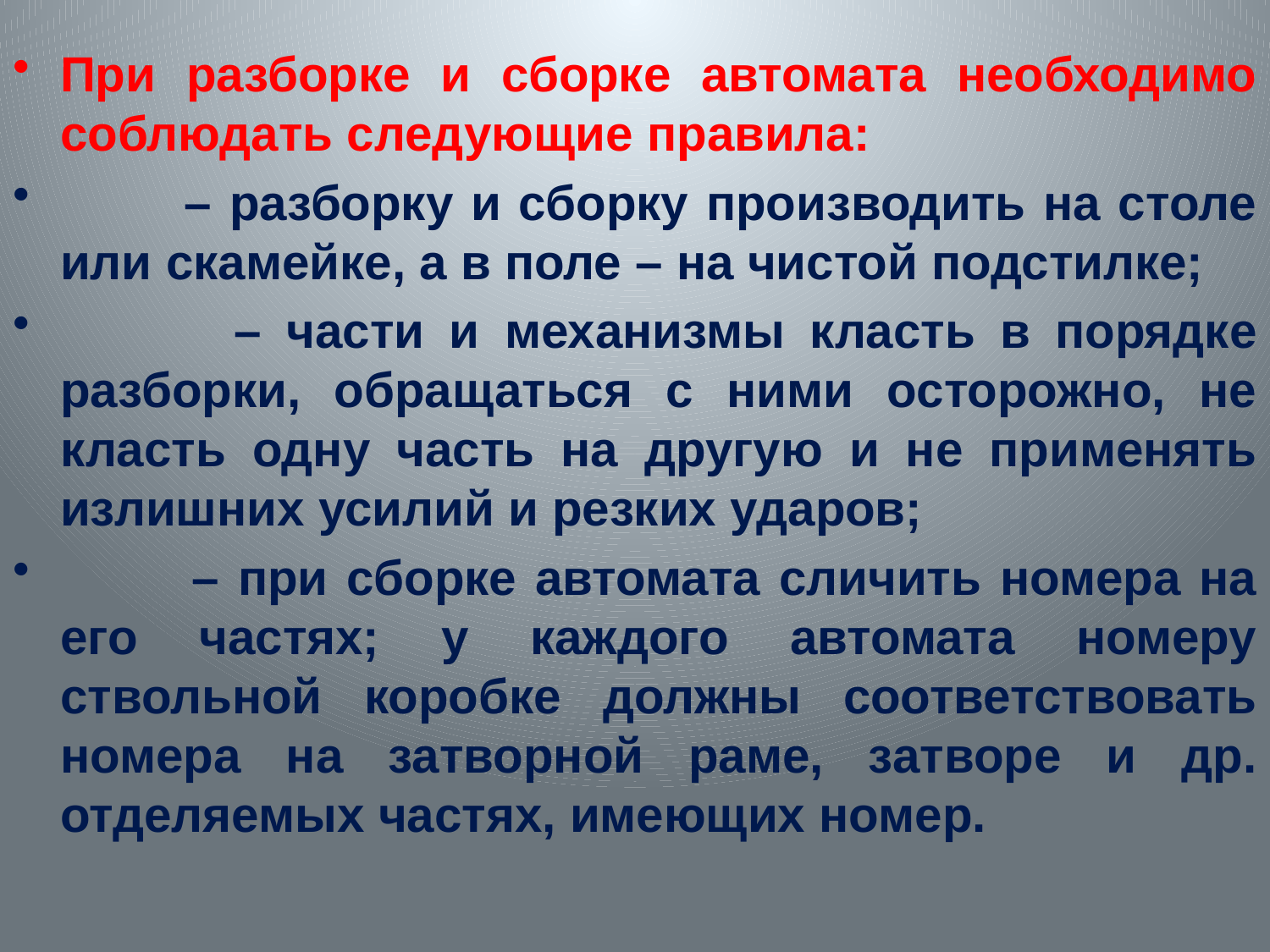

При разборке и сборке автомата необходимо соблюдать следующие правила:
       – разборку и сборку производить на столе или скамейке, а в поле – на чистой подстилке;
       – части и механизмы класть в порядке разборки, обращаться с ними осторожно, не класть одну часть на другую и не применять излишних усилий и резких ударов;
       – при сборке автомата сличить номера на его частях; у каждого автомата номеру ствольной коробке должны соответствовать номера на затворной раме, затворе и др. отделяемых частях, имеющих номер.